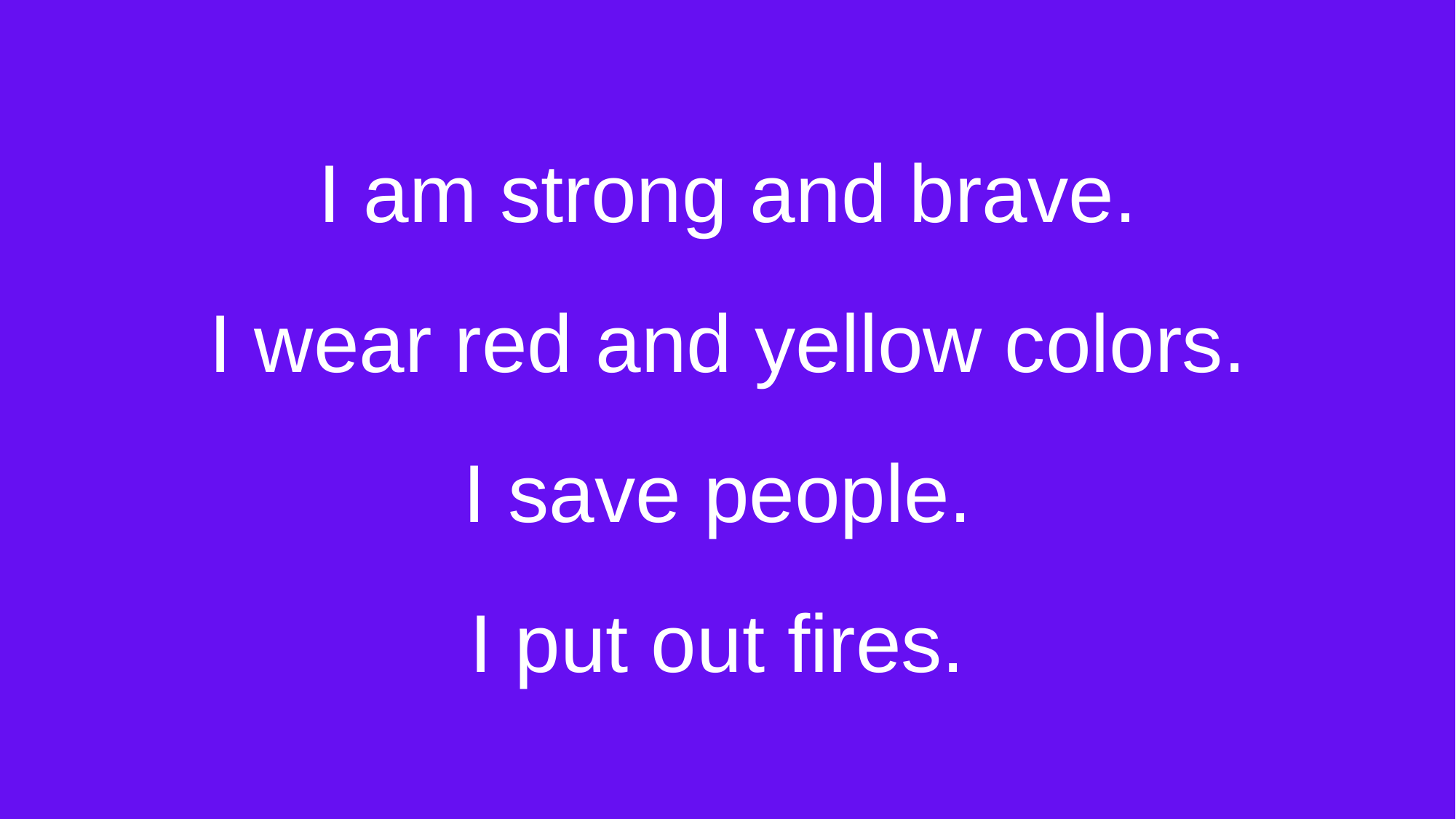

I am strong and brave.
I wear red and yellow colors.
I save people.
I put out fires.